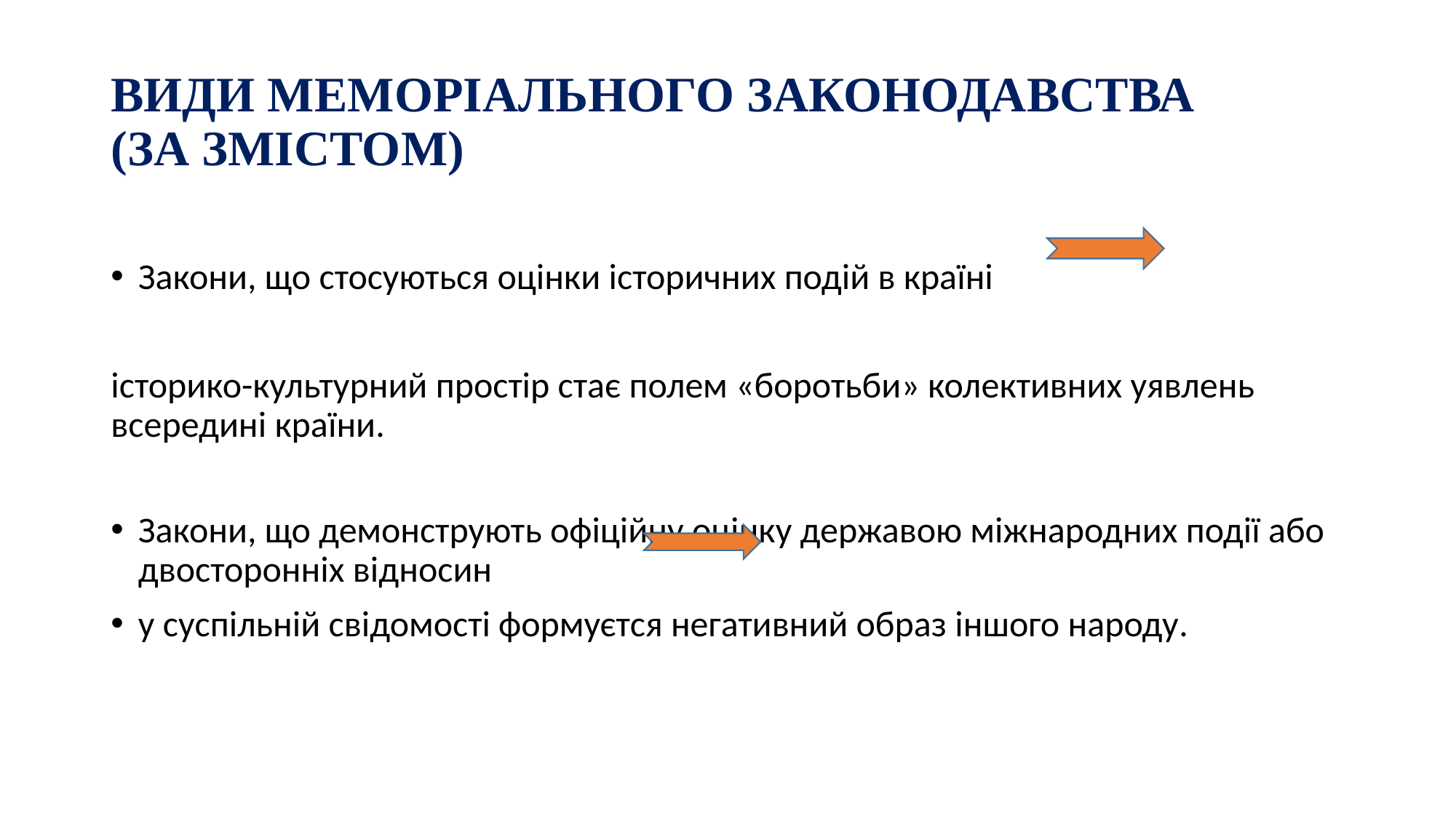

# ВИДИ МЕМОРІАЛЬНОГО ЗАКОНОДАВСТВА (ЗА ЗМІСТОМ)

Закони, що стосуються оцінки історичних подій в країні

історико-культурний простір стає полем «боротьби» колективних уявлень всередині країни.

Закони, що демонструють офіційну оцінку державою міжнародних події або двосторонніх відносин
у суспільній свідомості формуєтся негативний образ іншого народу.